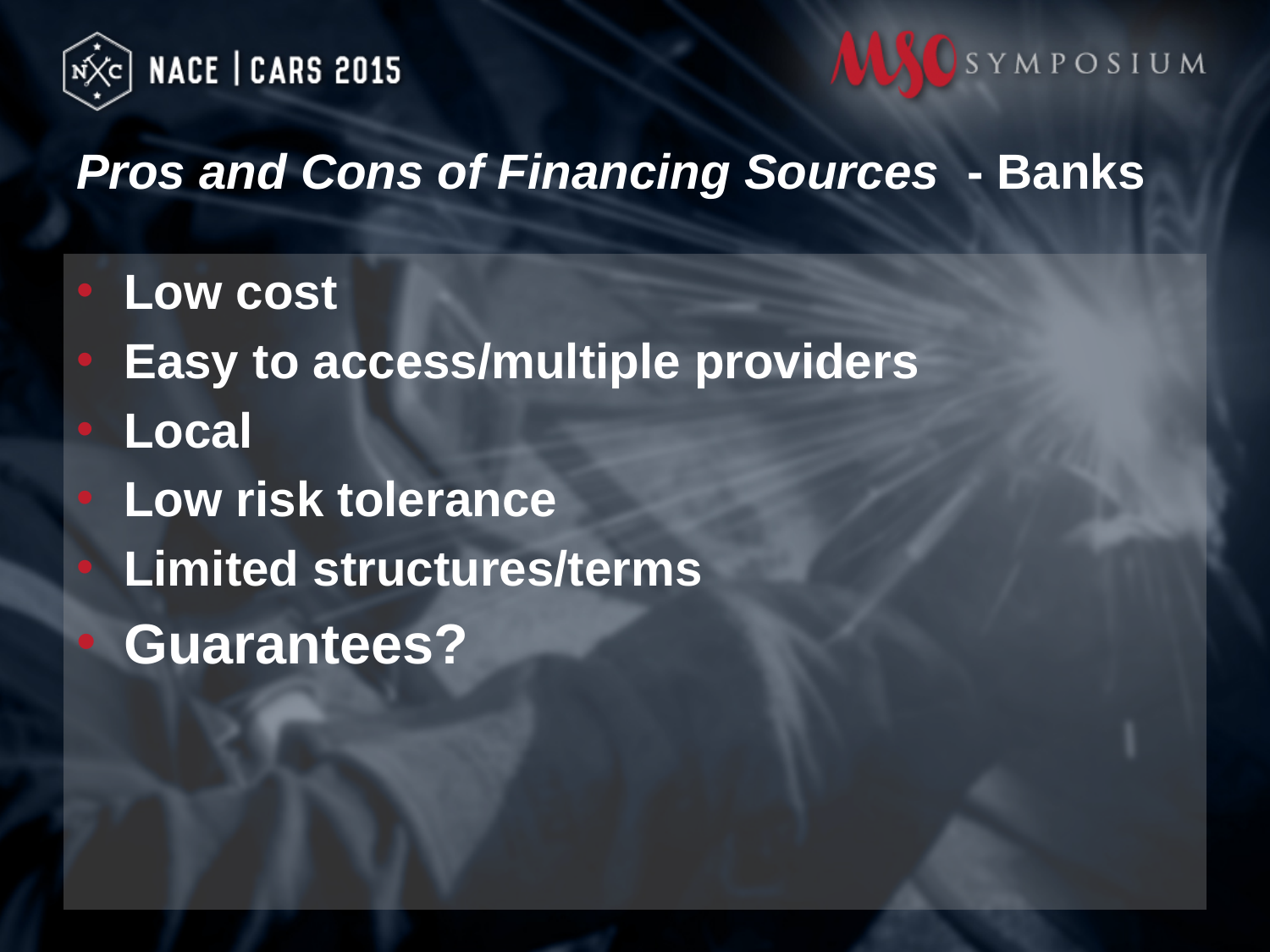

# Pros and Cons of Financing Sources  - Banks
Low cost
Easy to access/multiple providers
Local
Low risk tolerance
Limited structures/terms
Guarantees?